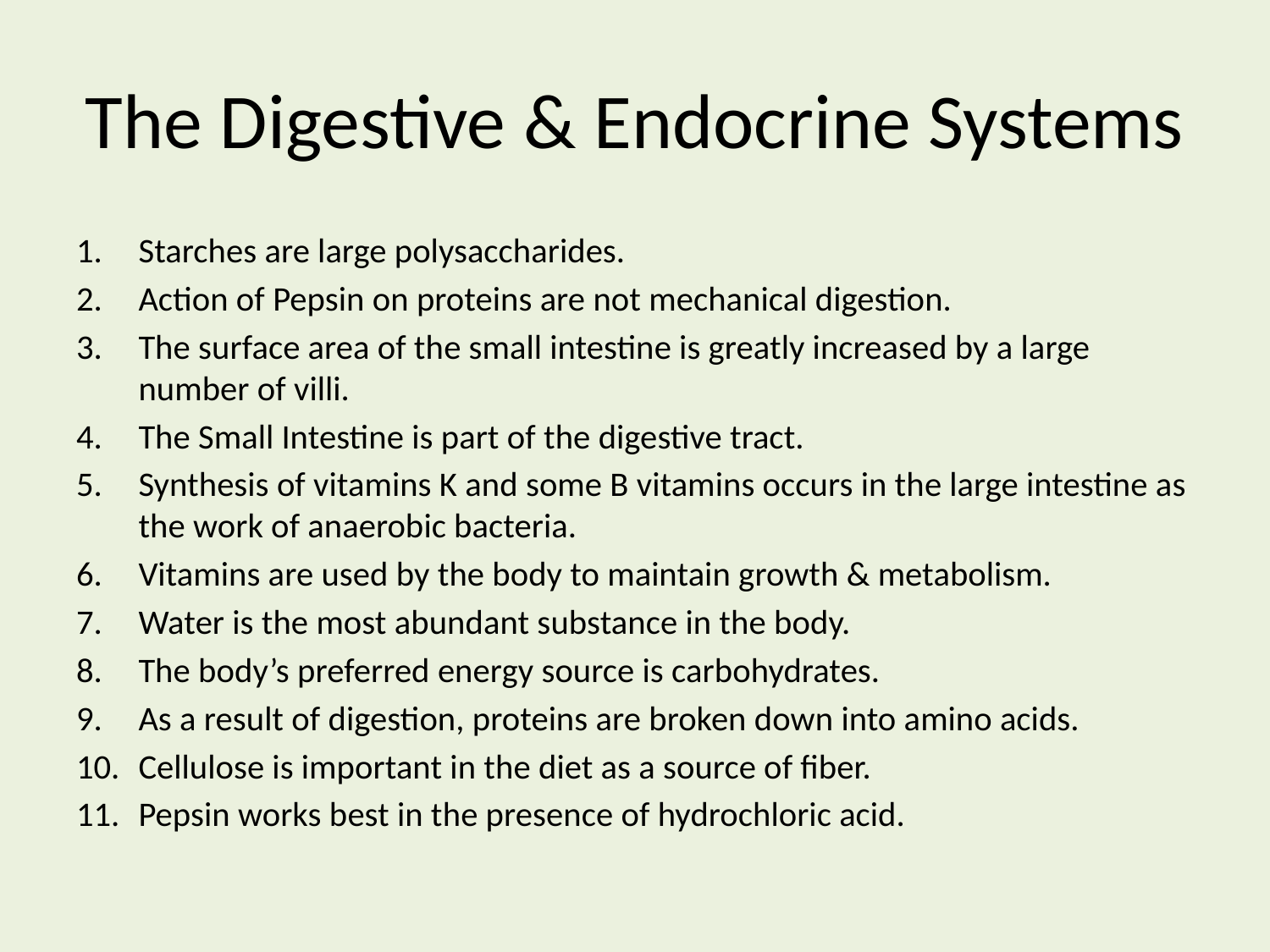

# The Digestive & Endocrine Systems
Starches are large polysaccharides.
Action of Pepsin on proteins are not mechanical digestion.
The surface area of the small intestine is greatly increased by a large number of villi.
The Small Intestine is part of the digestive tract.
Synthesis of vitamins K and some B vitamins occurs in the large intestine as the work of anaerobic bacteria.
Vitamins are used by the body to maintain growth & metabolism.
Water is the most abundant substance in the body.
The body’s preferred energy source is carbohydrates.
As a result of digestion, proteins are broken down into amino acids.
Cellulose is important in the diet as a source of fiber.
Pepsin works best in the presence of hydrochloric acid.